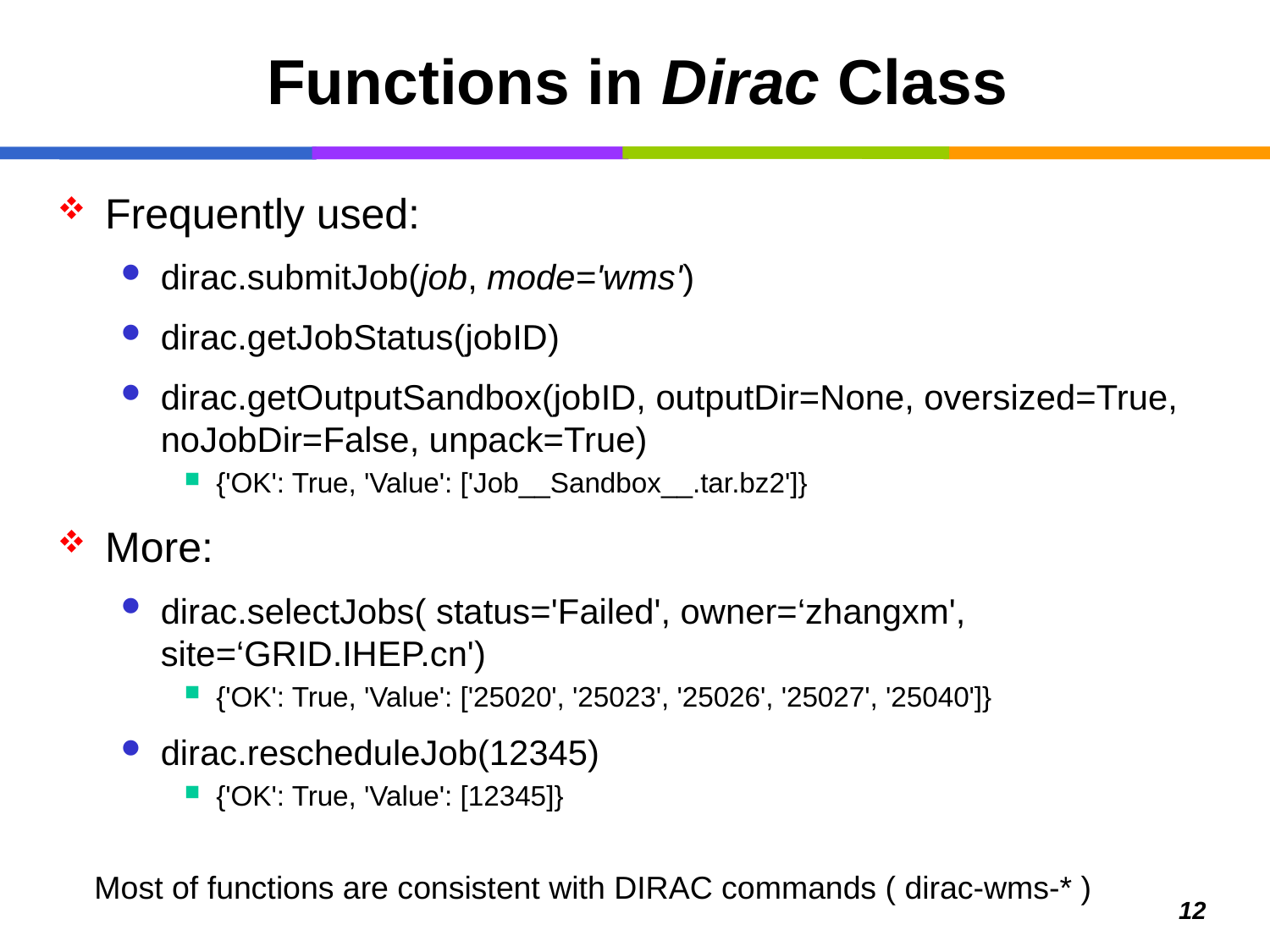

# Functions in Dirac Class
Frequently used:
dirac.submitJob(job, mode='wms')
dirac.getJobStatus(jobID)
dirac.getOutputSandbox(jobID, outputDir=None, oversized=True, noJobDir=False, unpack=True)
{'OK': True, 'Value': ['Job__Sandbox__.tar.bz2']}
More:
dirac.selectJobs( status='Failed', owner=‘zhangxm', site=‘GRID.IHEP.cn')
{'OK': True, 'Value': ['25020', '25023', '25026', '25027', '25040']}
dirac.rescheduleJob(12345)
{'OK': True, 'Value': [12345]}
Most of functions are consistent with DIRAC commands ( dirac-wms-* )
12